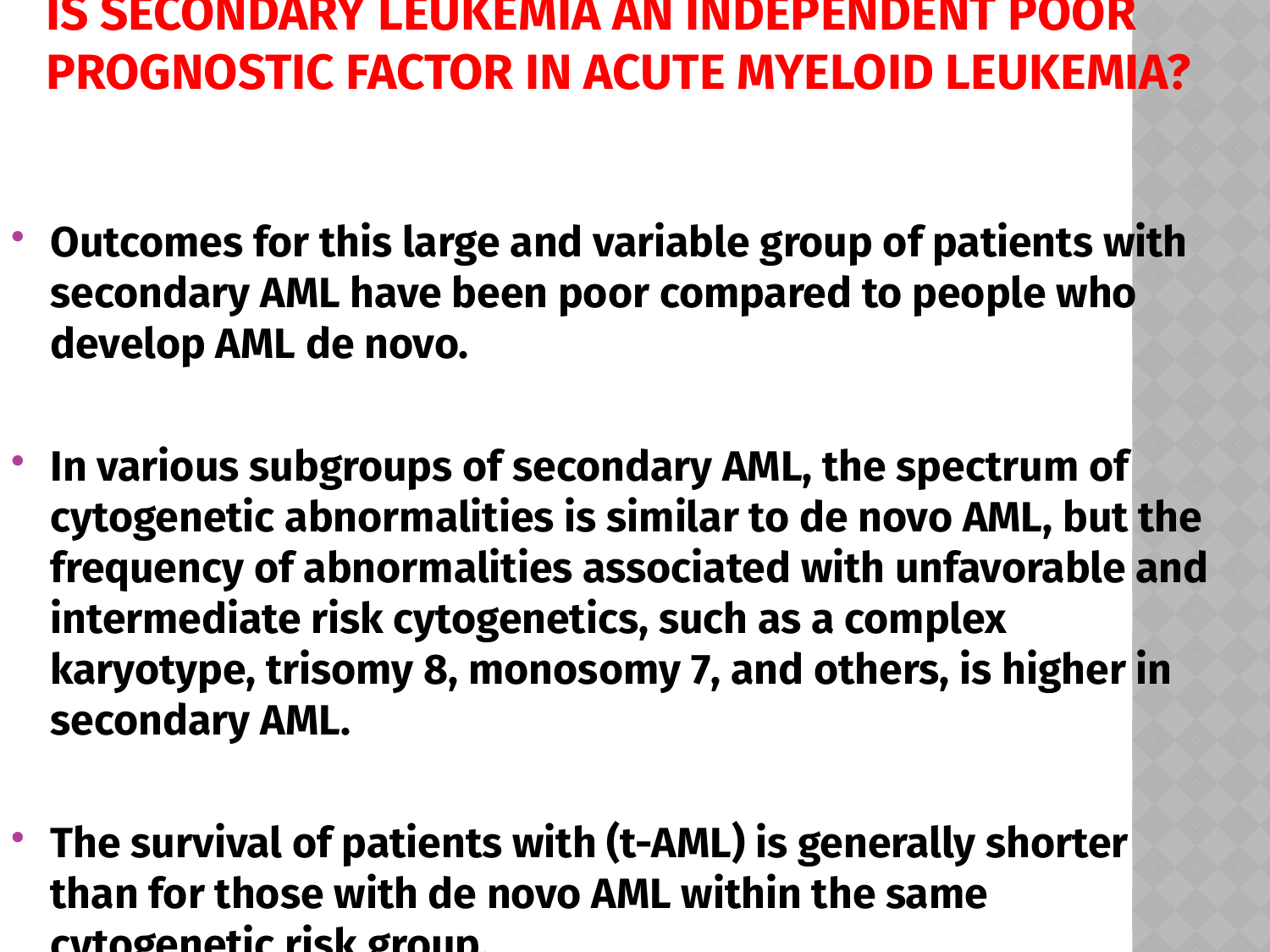

# Best Pract Res Clin Haematol. 2007 Mar;20(1):29-37. Is secondary leukemia an independent poor prognostic factor in acute myeloid leukemia?
Outcomes for this large and variable group of patients with secondary AML have been poor compared to people who develop AML de novo.

In various subgroups of secondary AML, the spectrum of cytogenetic abnormalities is similar to de novo AML, but the frequency of abnormalities associated with unfavorable and intermediate risk cytogenetics, such as a complex karyotype, trisomy 8, monosomy 7, and others, is higher in secondary AML.

The survival of patients with (t-AML) is generally shorter than for those with de novo AML within the same cytogenetic risk group.